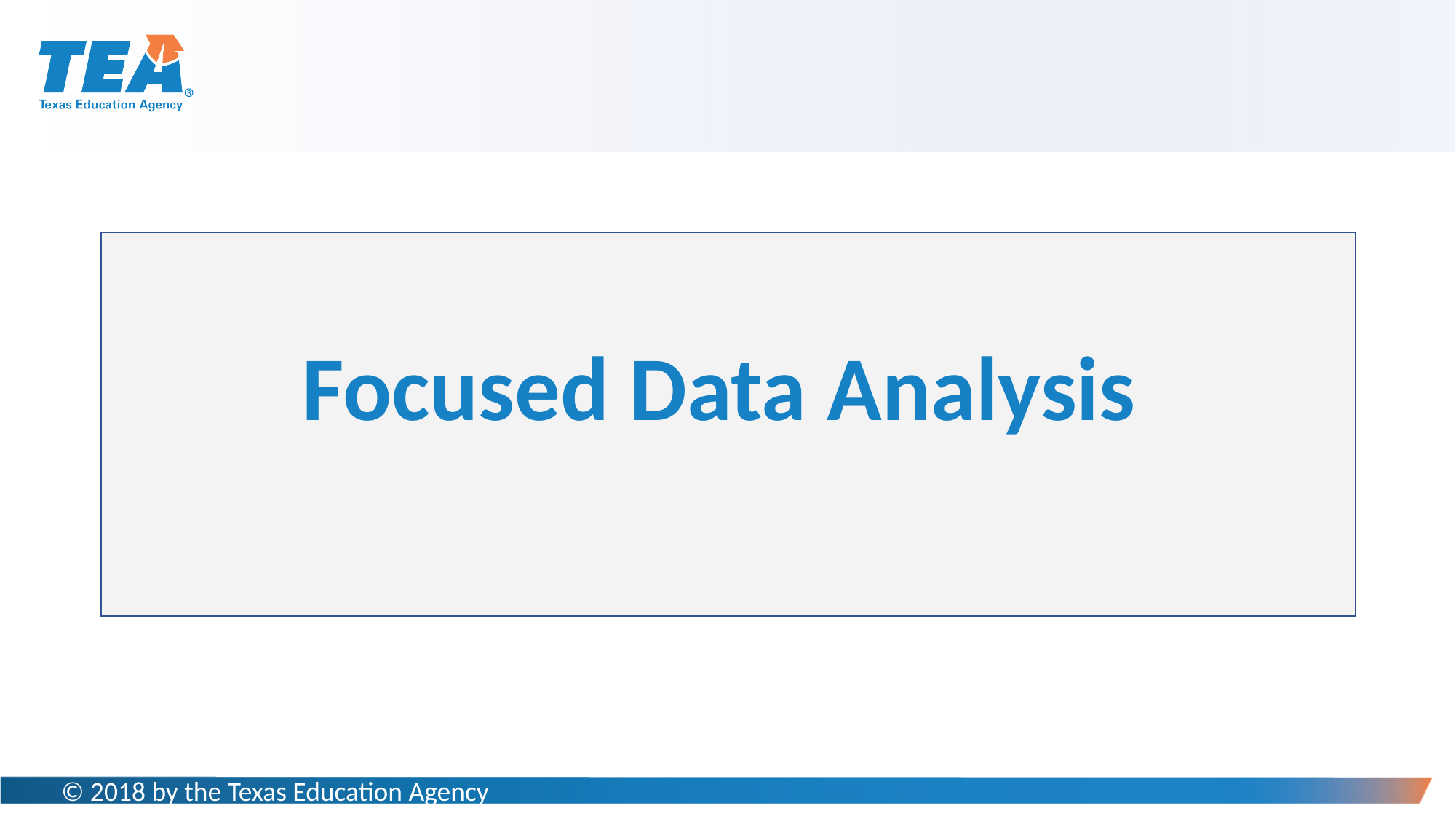

Focused Data Analysis

© 2018 by the Texas Education Agency